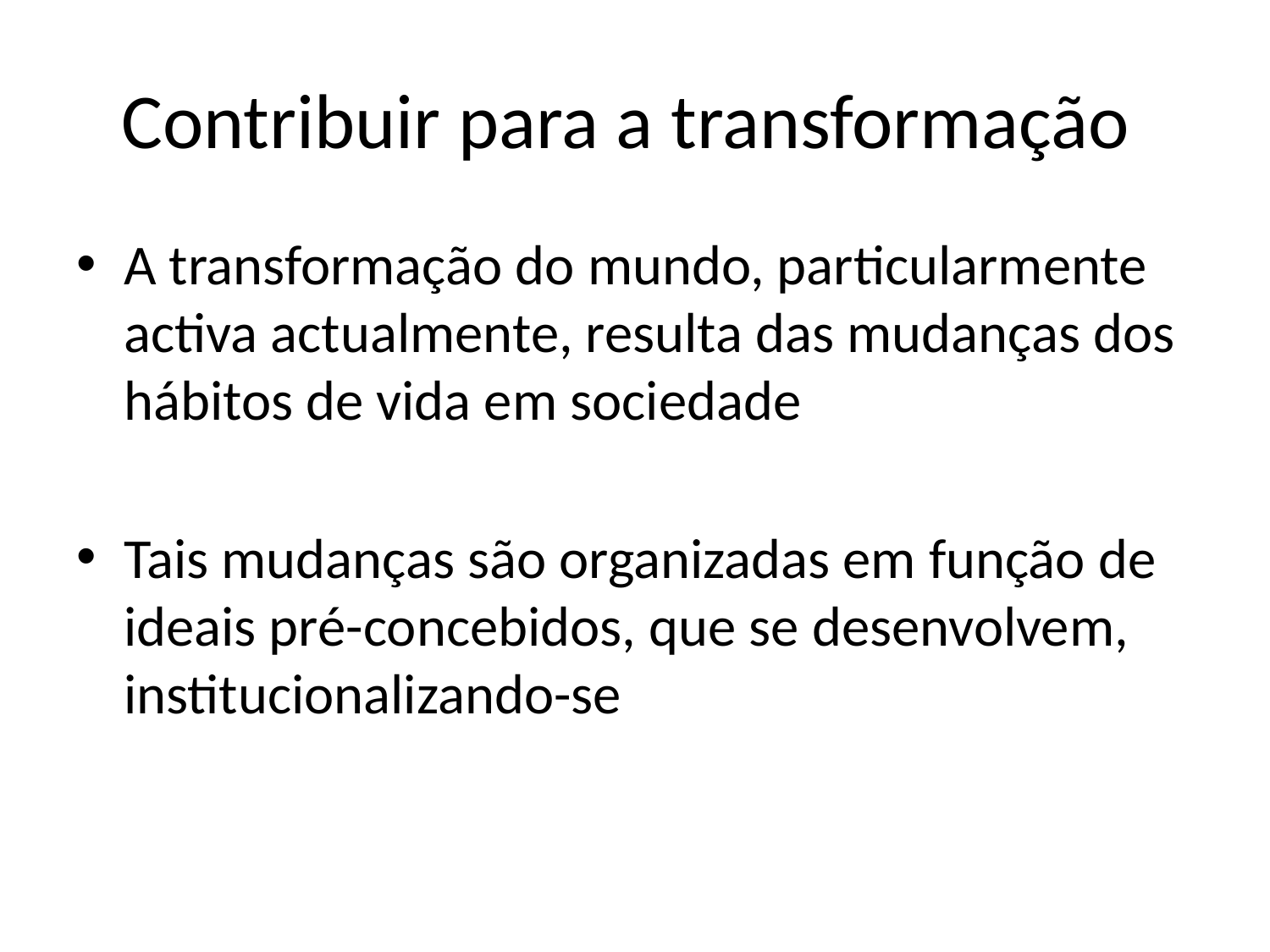

# Contribuir para a transformação
A transformação do mundo, particularmente activa actualmente, resulta das mudanças dos hábitos de vida em sociedade

Tais mudanças são organizadas em função de ideais pré-concebidos, que se desenvolvem, institucionalizando-se